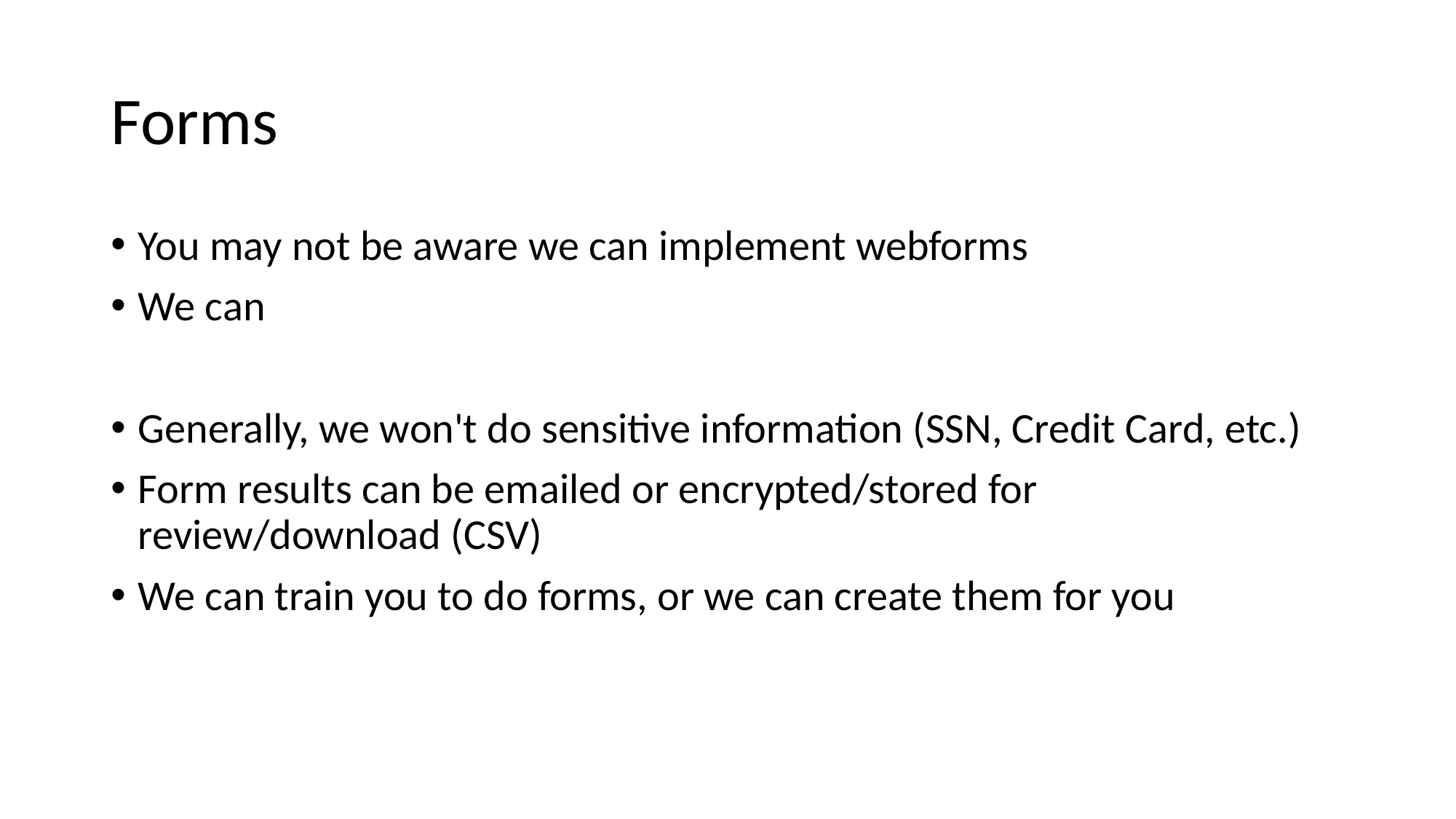

# Forms
You may not be aware we can implement webforms
We can

Generally, we won't do sensitive information (SSN, Credit Card, etc.)
Form results can be emailed or encrypted/stored for review/download (CSV)
We can train you to do forms, or we can create them for you